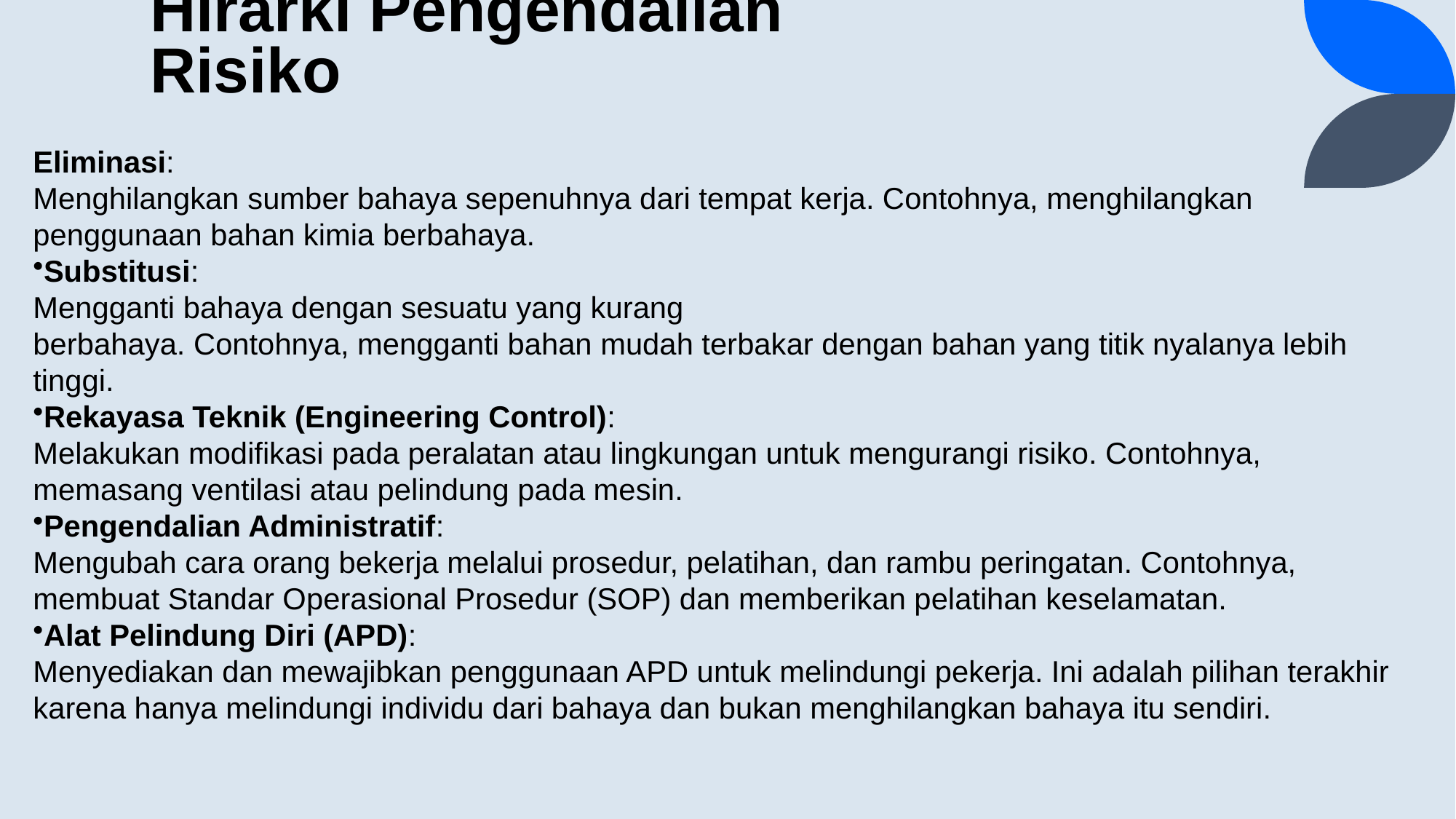

# Hirarki Pengendalian Risiko
Eliminasi:
Menghilangkan sumber bahaya sepenuhnya dari tempat kerja. Contohnya, menghilangkan penggunaan bahan kimia berbahaya.
Substitusi:
Mengganti bahaya dengan sesuatu yang kurang
berbahaya. Contohnya, mengganti bahan mudah terbakar dengan bahan yang titik nyalanya lebih tinggi.
Rekayasa Teknik (Engineering Control):
Melakukan modifikasi pada peralatan atau lingkungan untuk mengurangi risiko. Contohnya, memasang ventilasi atau pelindung pada mesin.
Pengendalian Administratif:
Mengubah cara orang bekerja melalui prosedur, pelatihan, dan rambu peringatan. Contohnya, membuat Standar Operasional Prosedur (SOP) dan memberikan pelatihan keselamatan.
Alat Pelindung Diri (APD):
Menyediakan dan mewajibkan penggunaan APD untuk melindungi pekerja. Ini adalah pilihan terakhir karena hanya melindungi individu dari bahaya dan bukan menghilangkan bahaya itu sendiri.